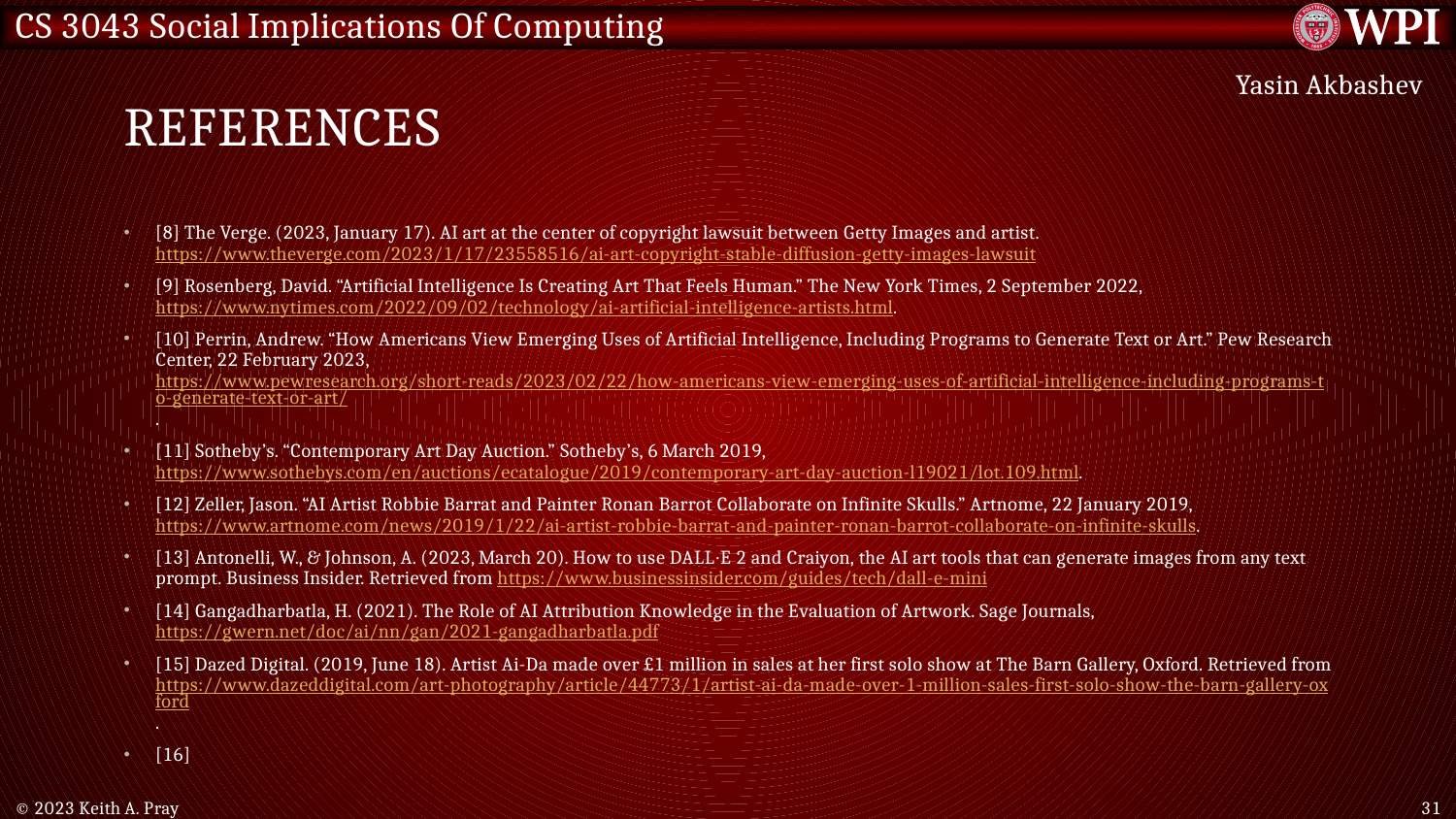

# References
Yasin Akbashev
[8] The Verge. (2023, January 17). AI art at the center of copyright lawsuit between Getty Images and artist. https://www.theverge.com/2023/1/17/23558516/ai-art-copyright-stable-diffusion-getty-images-lawsuit
[9] Rosenberg, David. “Artificial Intelligence Is Creating Art That Feels Human.” The New York Times, 2 September 2022, https://www.nytimes.com/2022/09/02/technology/ai-artificial-intelligence-artists.html.
[10] Perrin, Andrew. “How Americans View Emerging Uses of Artificial Intelligence, Including Programs to Generate Text or Art.” Pew Research Center, 22 February 2023, https://www.pewresearch.org/short-reads/2023/02/22/how-americans-view-emerging-uses-of-artificial-intelligence-including-programs-to-generate-text-or-art/.
[11] Sotheby’s. “Contemporary Art Day Auction.” Sotheby’s, 6 March 2019, https://www.sothebys.com/en/auctions/ecatalogue/2019/contemporary-art-day-auction-l19021/lot.109.html.
[12] Zeller, Jason. “AI Artist Robbie Barrat and Painter Ronan Barrot Collaborate on Infinite Skulls.” Artnome, 22 January 2019, https://www.artnome.com/news/2019/1/22/ai-artist-robbie-barrat-and-painter-ronan-barrot-collaborate-on-infinite-skulls.
[13] Antonelli, W., & Johnson, A. (2023, March 20). How to use DALL·E 2 and Craiyon, the AI art tools that can generate images from any text prompt. Business Insider. Retrieved from https://www.businessinsider.com/guides/tech/dall-e-mini
[14] Gangadharbatla, H. (2021). The Role of AI Attribution Knowledge in the Evaluation of Artwork. Sage Journals, https://gwern.net/doc/ai/nn/gan/2021-gangadharbatla.pdf
[15] Dazed Digital. (2019, June 18). Artist Ai-Da made over £1 million in sales at her first solo show at The Barn Gallery, Oxford. Retrieved from https://www.dazeddigital.com/art-photography/article/44773/1/artist-ai-da-made-over-1-million-sales-first-solo-show-the-barn-gallery-oxford.
[16]
© 2023 Keith A. Pray
31